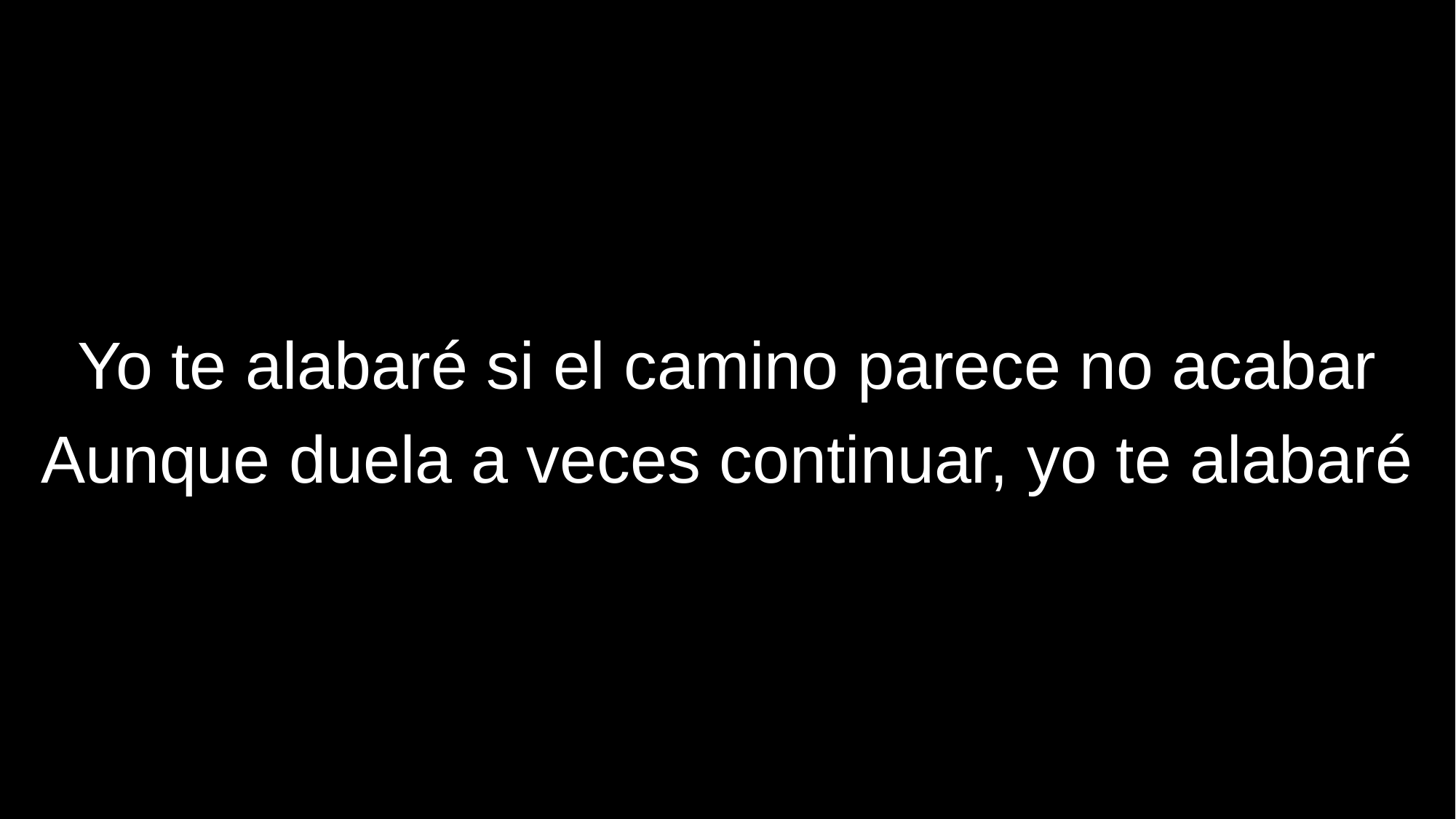

Yo te alabaré si el camino parece no acabar
Aunque duela a veces continuar, yo te alabaré